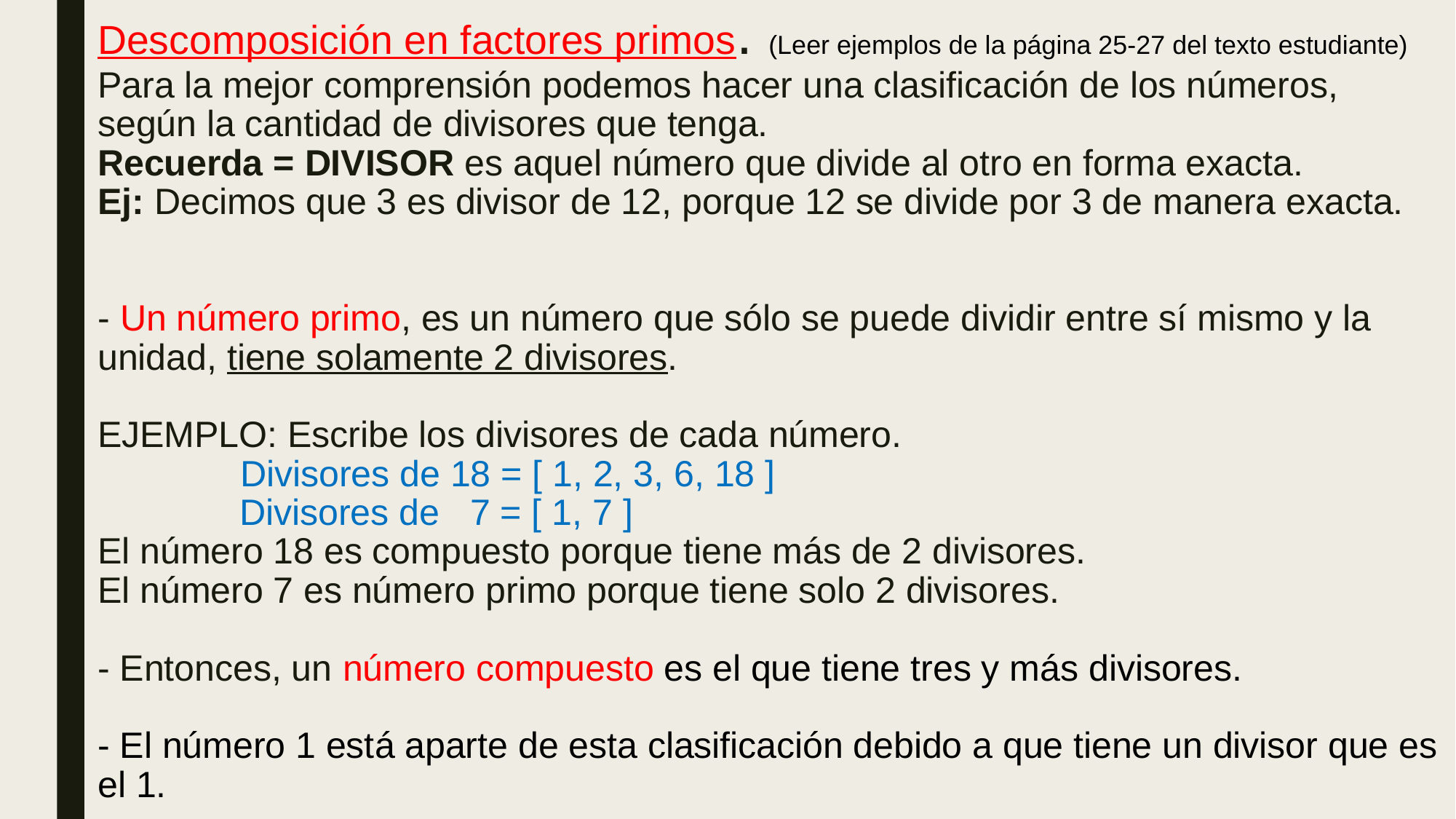

# Descomposición en factores primos. (Leer ejemplos de la página 25-27 del texto estudiante) Para la mejor comprensión podemos hacer una clasificación de los números, según la cantidad de divisores que tenga. Recuerda = DIVISOR es aquel número que divide al otro en forma exacta. Ej: Decimos que 3 es divisor de 12, porque 12 se divide por 3 de manera exacta. - Un número primo, es un número que sólo se puede dividir entre sí mismo y la unidad, tiene solamente 2 divisores. EJEMPLO: Escribe los divisores de cada número. Divisores de 18 = [ 1, 2, 3, 6, 18 ] Divisores de   7 = [ 1, 7 ] El número 18 es compuesto porque tiene más de 2 divisores. El número 7 es número primo porque tiene solo 2 divisores. - Entonces, un número compuesto es el que tiene tres y más divisores. - El número 1 está aparte de esta clasificación debido a que tiene un divisor que es el 1.